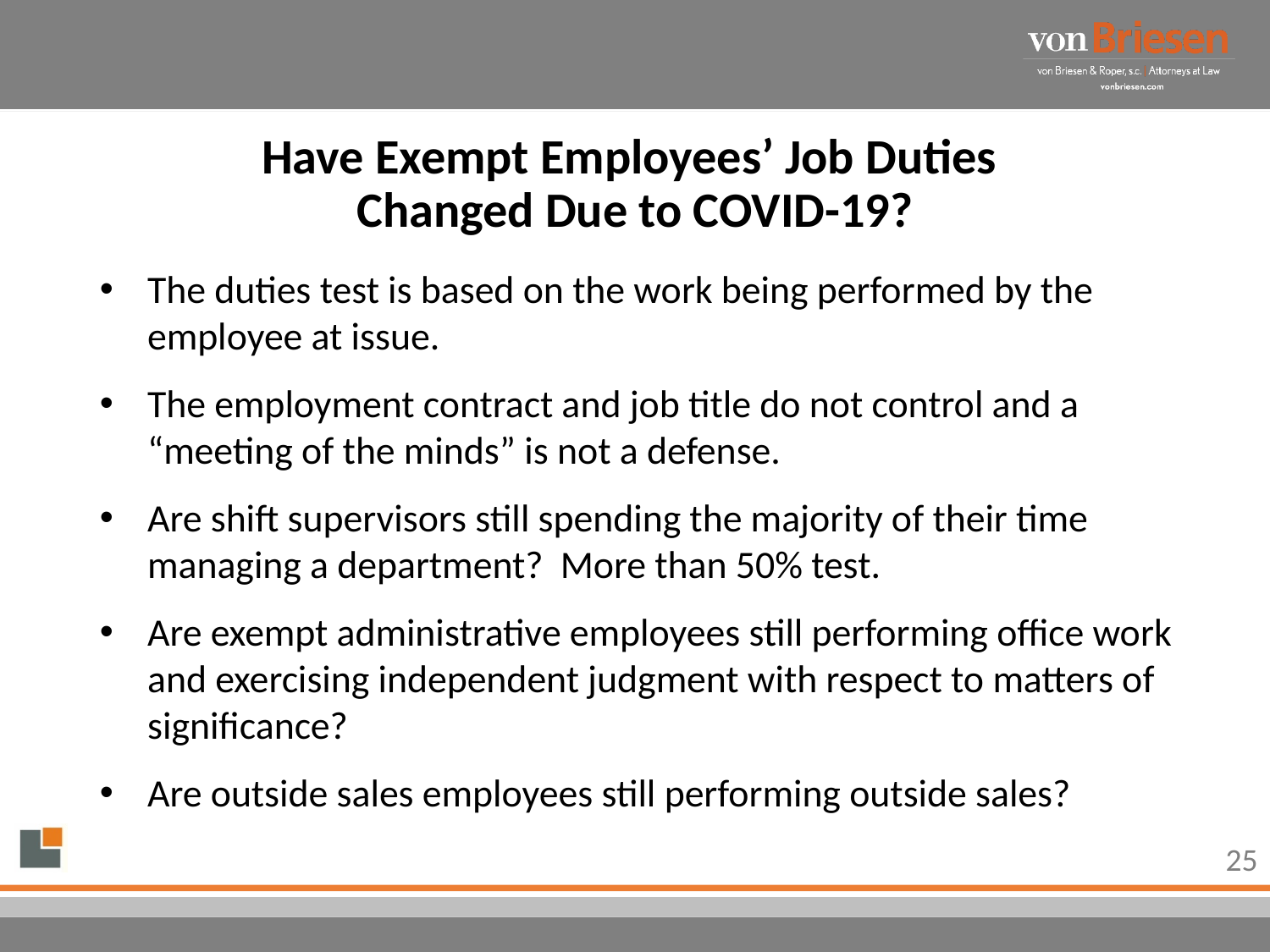

# Have Exempt Employees’ Job Duties Changed Due to COVID-19?
The duties test is based on the work being performed by the employee at issue.
The employment contract and job title do not control and a “meeting of the minds” is not a defense.
Are shift supervisors still spending the majority of their time managing a department?  More than 50% test.
Are exempt administrative employees still performing office work and exercising independent judgment with respect to matters of significance?
Are outside sales employees still performing outside sales?
25